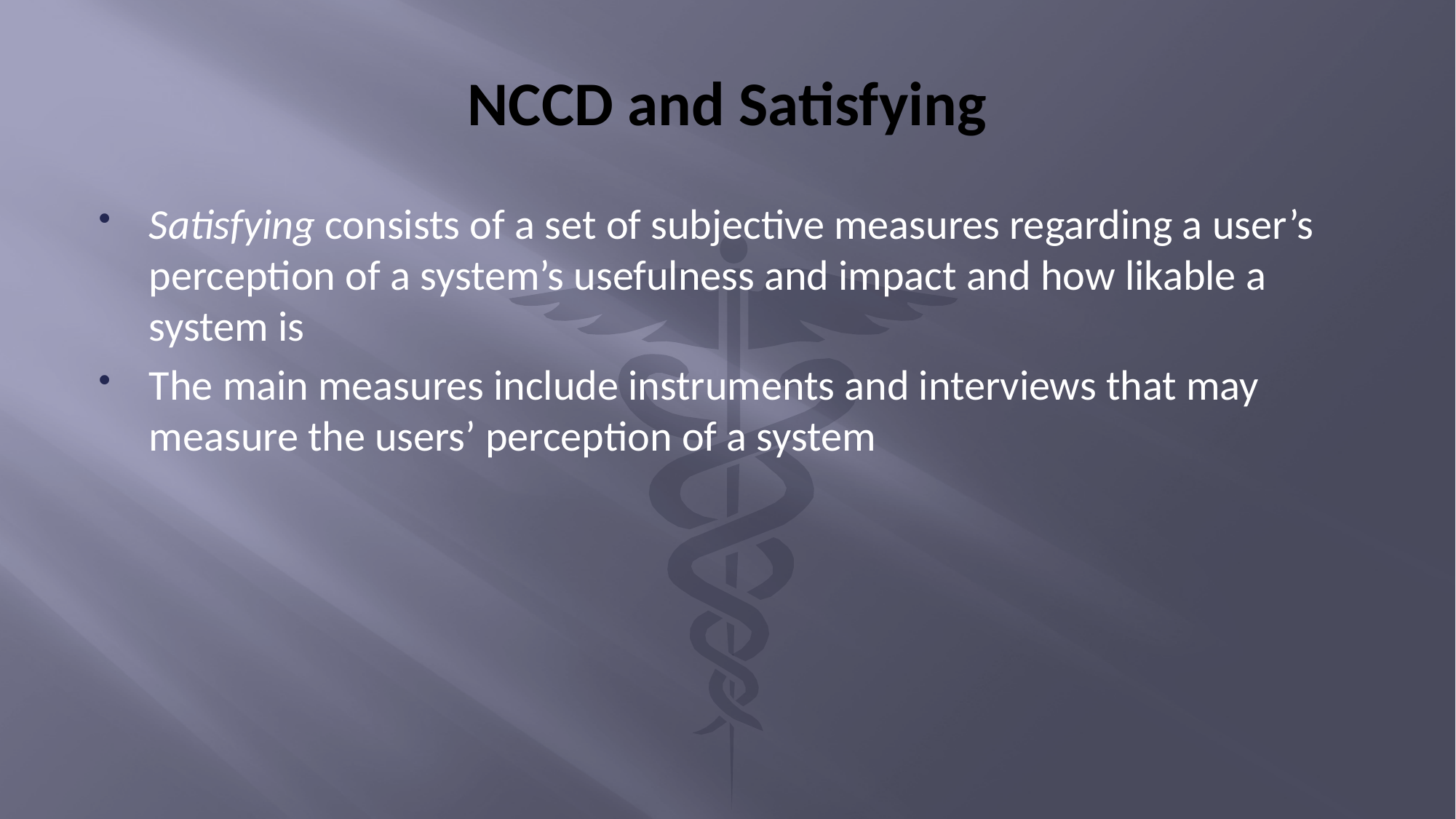

# NCCD and Satisfying
Satisfying consists of a set of subjective measures regarding a user’s perception of a system’s usefulness and impact and how likable a system is
The main measures include instruments and interviews that may measure the users’ perception of a system